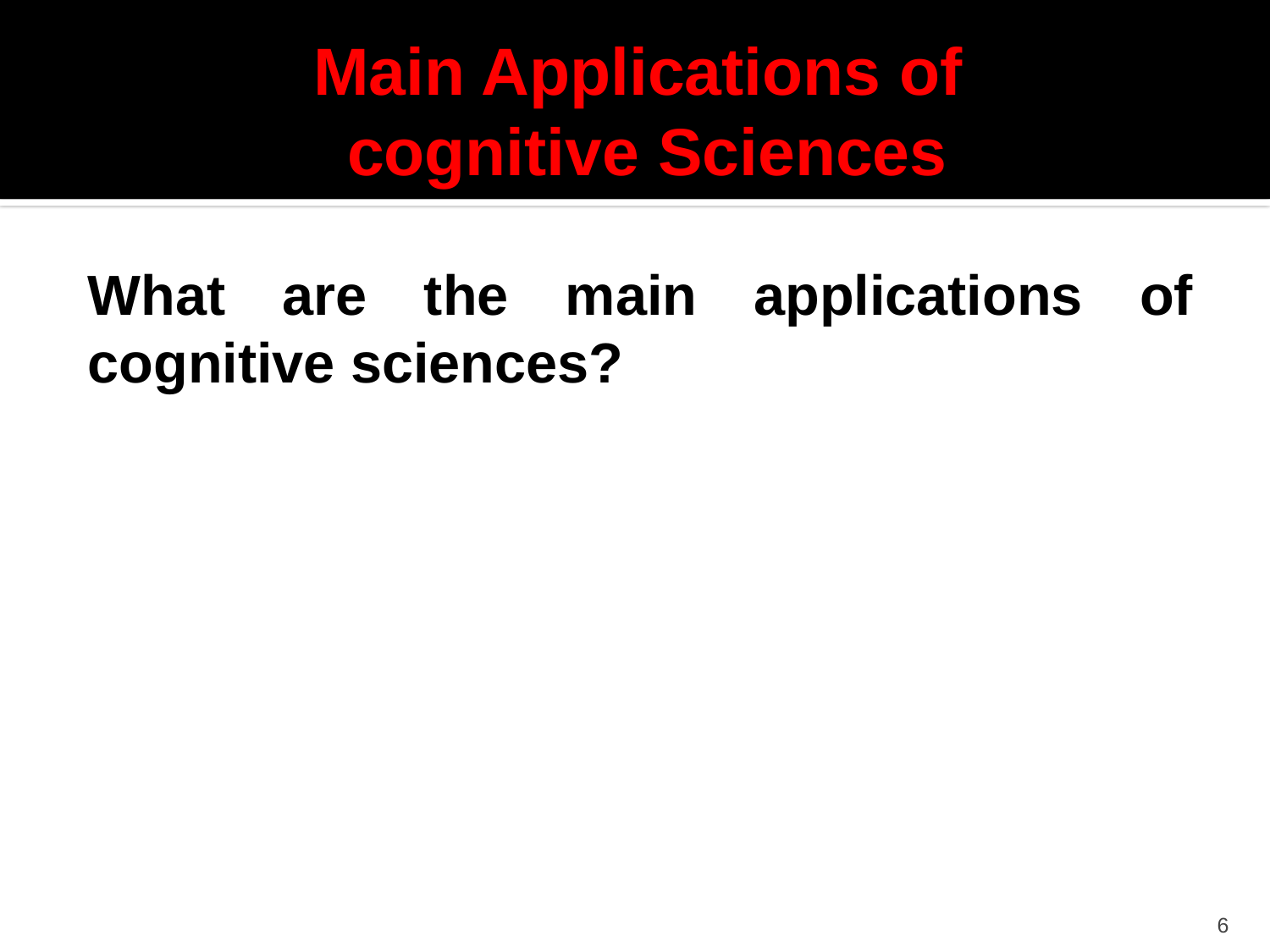

# Main Applications of cognitive Sciences
What are the main applications of cognitive sciences?
6